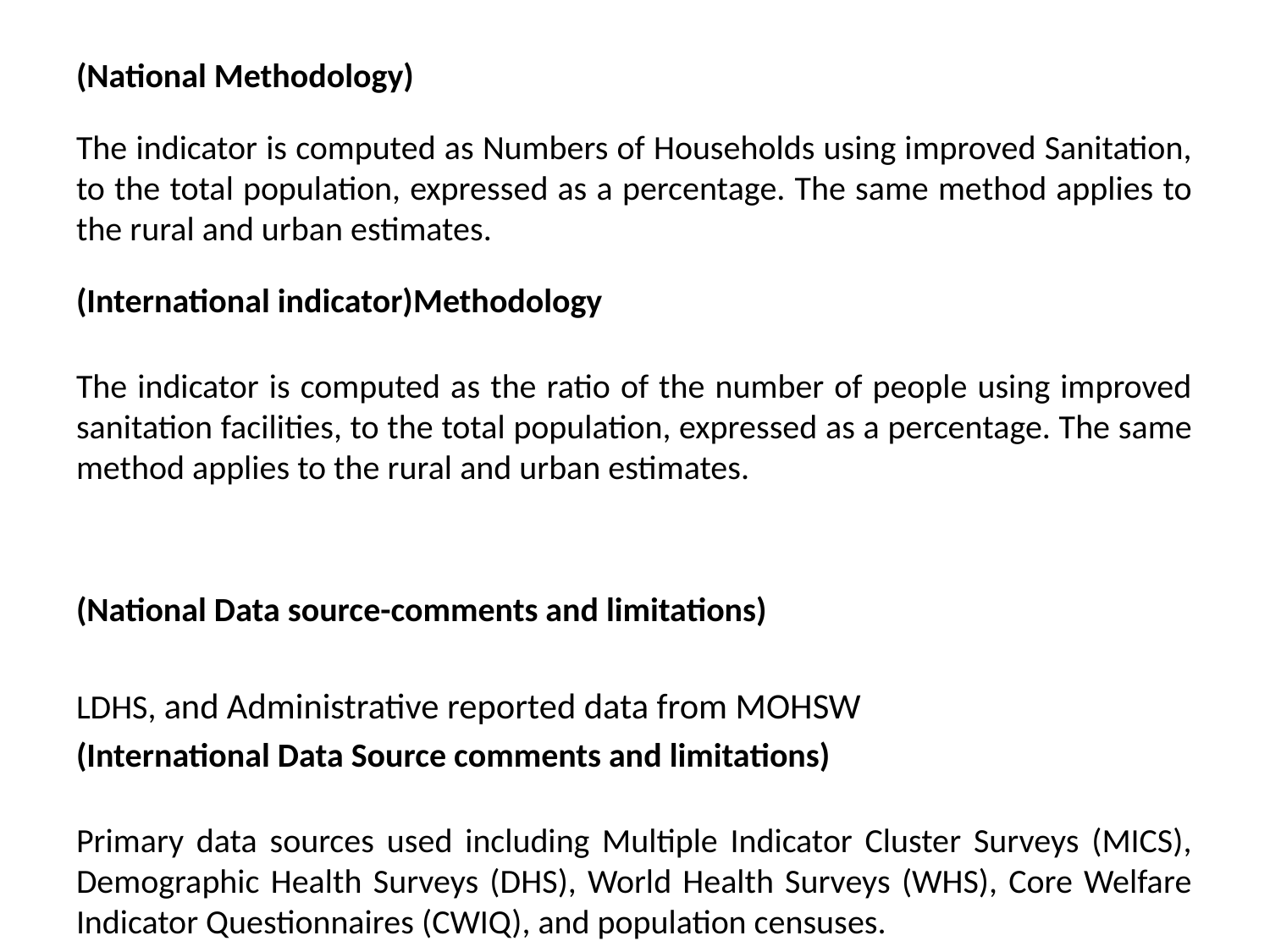

(National Methodology)

The indicator is computed as Numbers of Households using improved Sanitation, to the total population, expressed as a percentage. The same method applies to the rural and urban estimates.

(International indicator)Methodology

The indicator is computed as the ratio of the number of people using improved sanitation facilities, to the total population, expressed as a percentage. The same method applies to the rural and urban estimates.

(National Data source-comments and limitations)

LDHS, and Administrative reported data from MOHSW
(International Data Source comments and limitations)

Primary data sources used including Multiple Indicator Cluster Surveys (MICS), Demographic Health Surveys (DHS), World Health Surveys (WHS), Core Welfare Indicator Questionnaires (CWIQ), and population censuses.